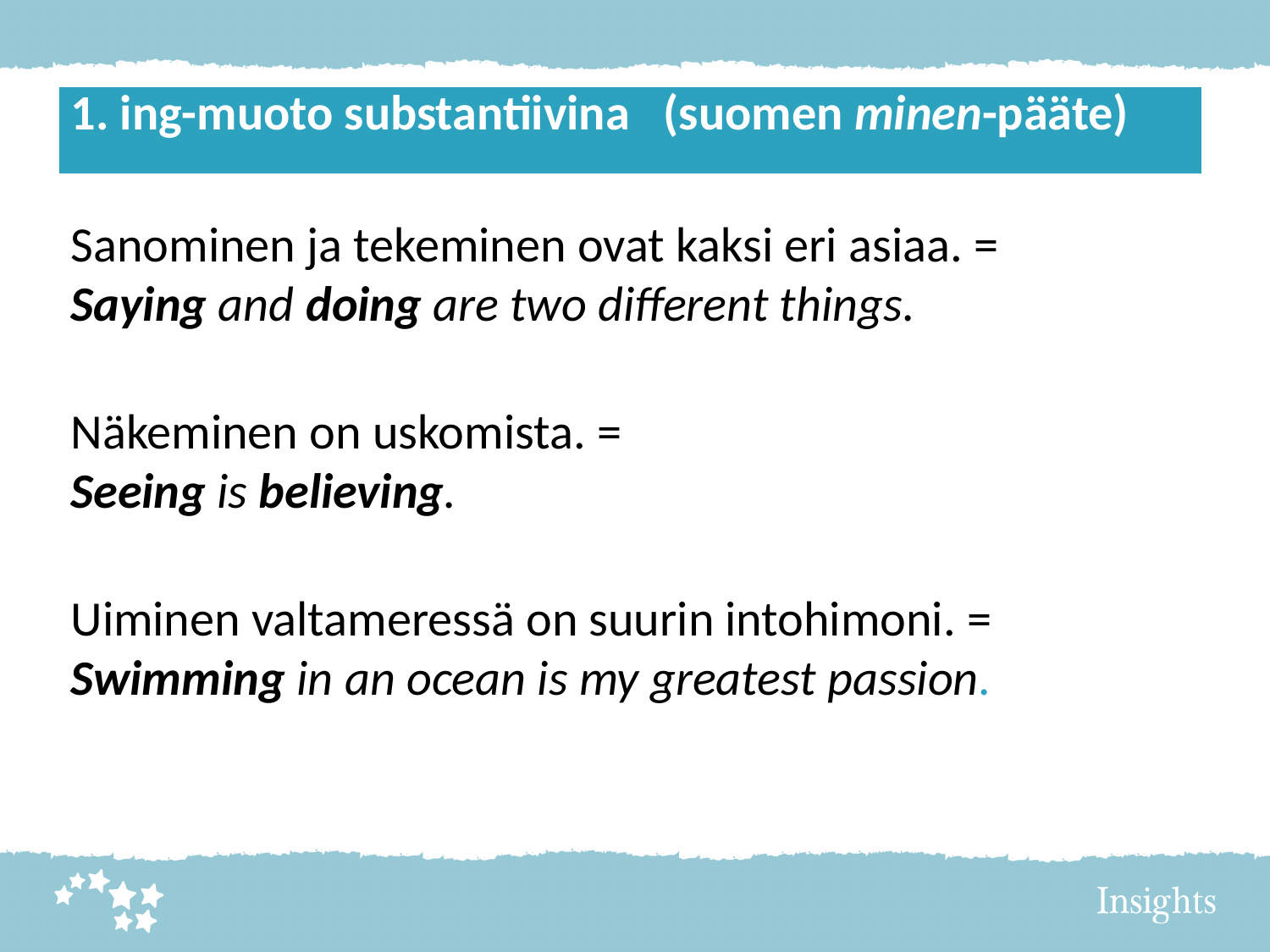

| 1. ing-muoto substantiivina (suomen minen-pääte) |
| --- |
Sanominen ja tekeminen ovat kaksi eri asiaa. =
Saying and doing are two different things.
Näkeminen on uskomista. =
Seeing is believing.
Uiminen valtameressä on suurin intohimoni. =
Swimming in an ocean is my greatest passion.